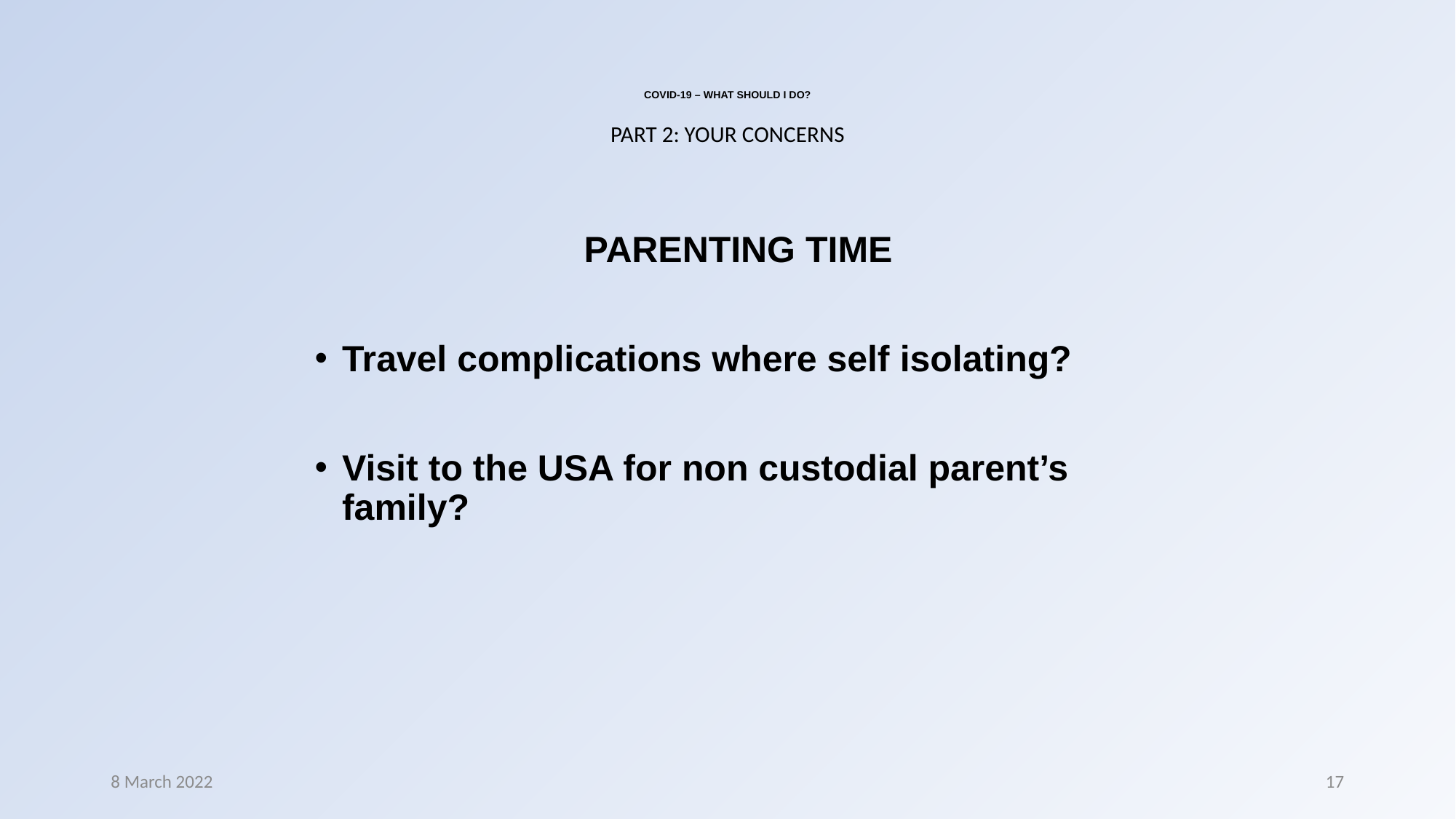

# COVID-19 – WHAT SHOULD I DO? PART 2: YOUR CONCERNS
PARENTING TIME
Travel complications where self isolating?
Visit to the USA for non custodial parent’s family?

8 March 2022
17